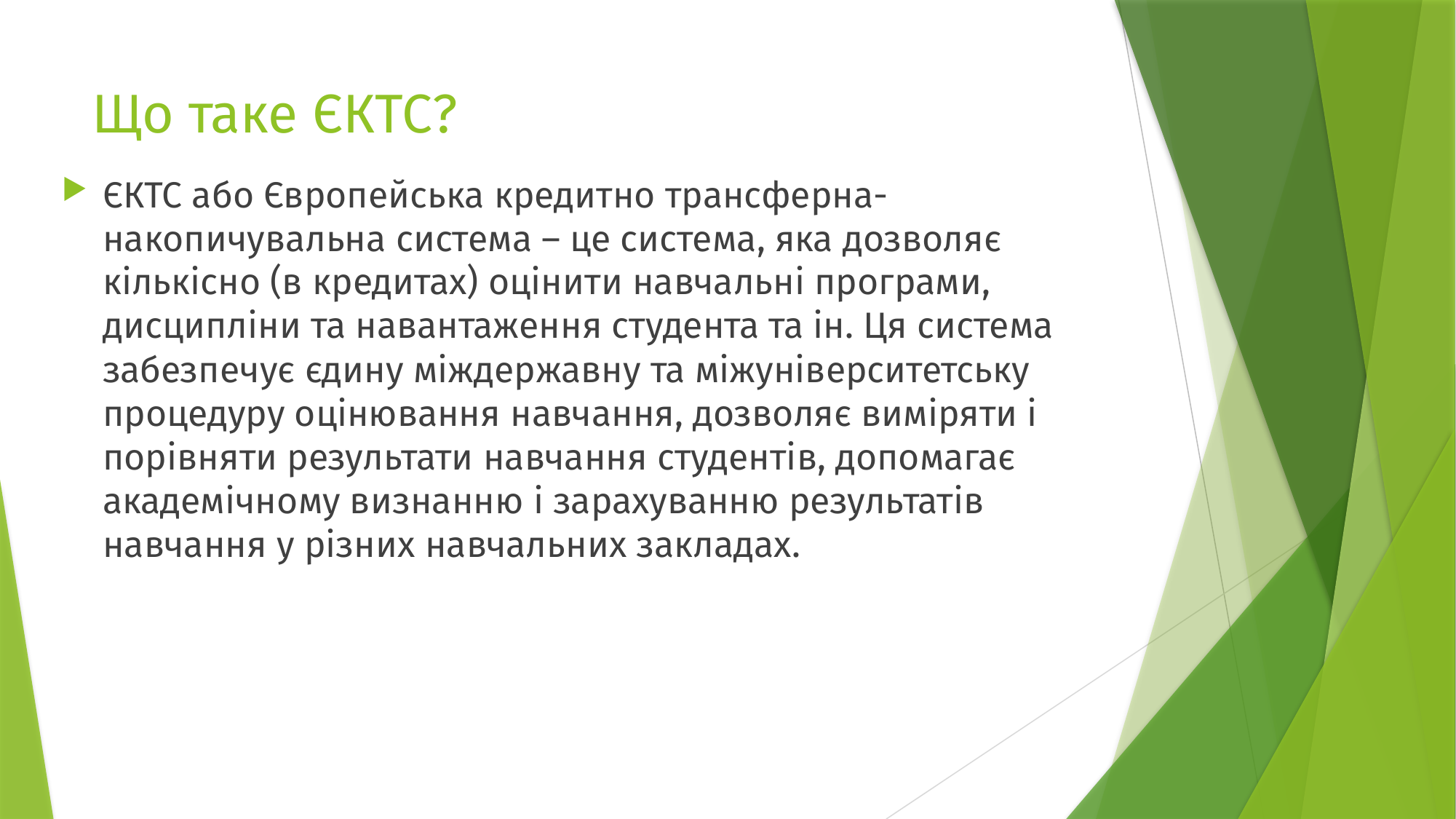

# Що таке ЄКТС?
ЄКТС або Європейська кредитно трансферна-накопичувальна система – це система, яка дозволяє кількісно (в кредитах) оцінити навчальні програми, дисципліни та навантаження студента та ін. Ця система забезпечує єдину міждержавну та міжуніверситетську процедуру оцінювання навчання, дозволяє виміряти і порівняти результати навчання студентів, допомагає академічному визнанню і зарахуванню результатів навчання у різних навчальних закладах.